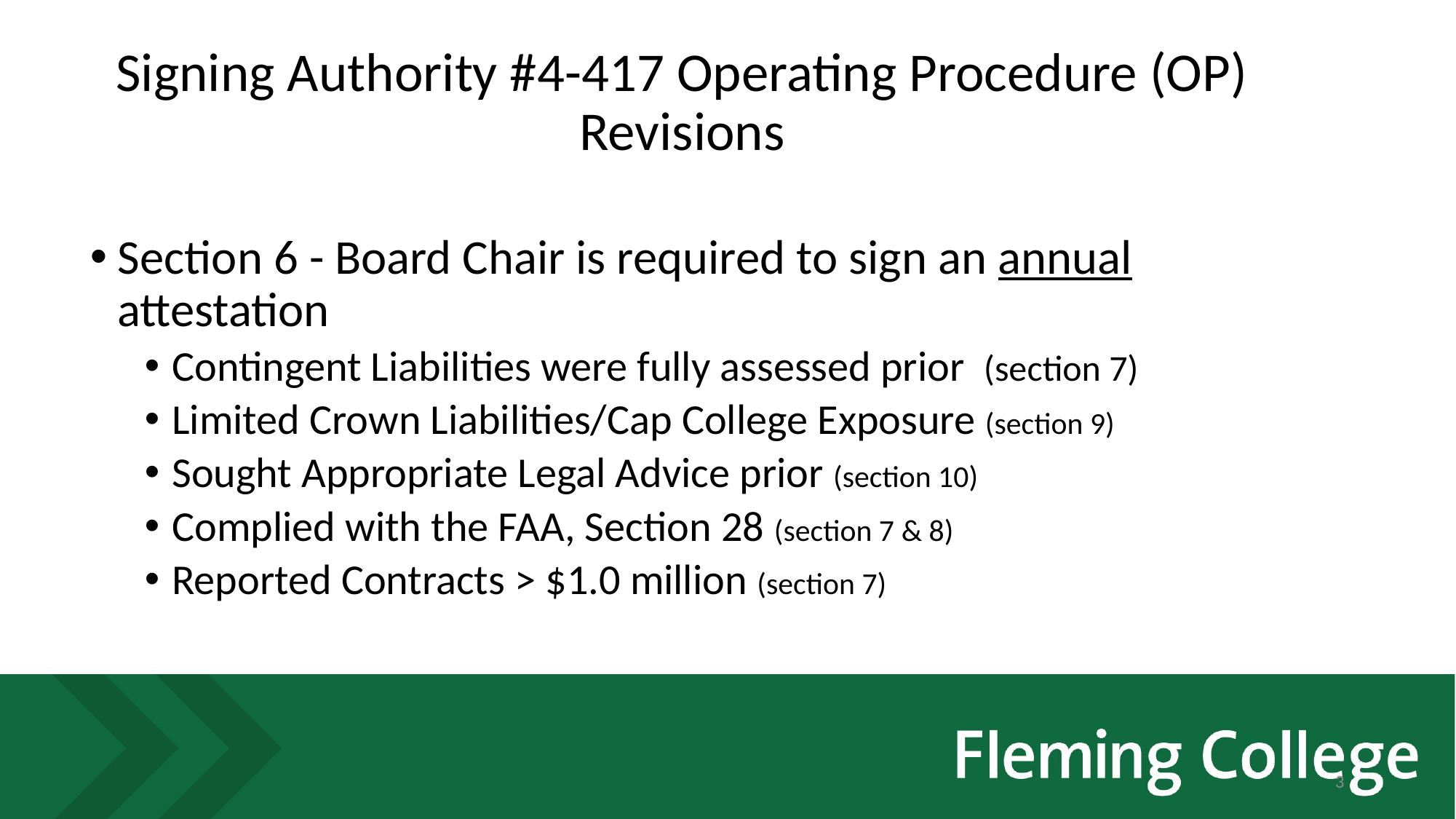

# Signing Authority #4-417 Operating Procedure (OP) Revisions

Section 6 - Board Chair is required to sign an annual attestation
Contingent Liabilities were fully assessed prior  (section 7)
Limited Crown Liabilities/Cap College Exposure (section 9)
Sought Appropriate Legal Advice prior (section 10)
Complied with the FAA, Section 28 (section 7 & 8)
Reported Contracts > $1.0 million (section 7)
3